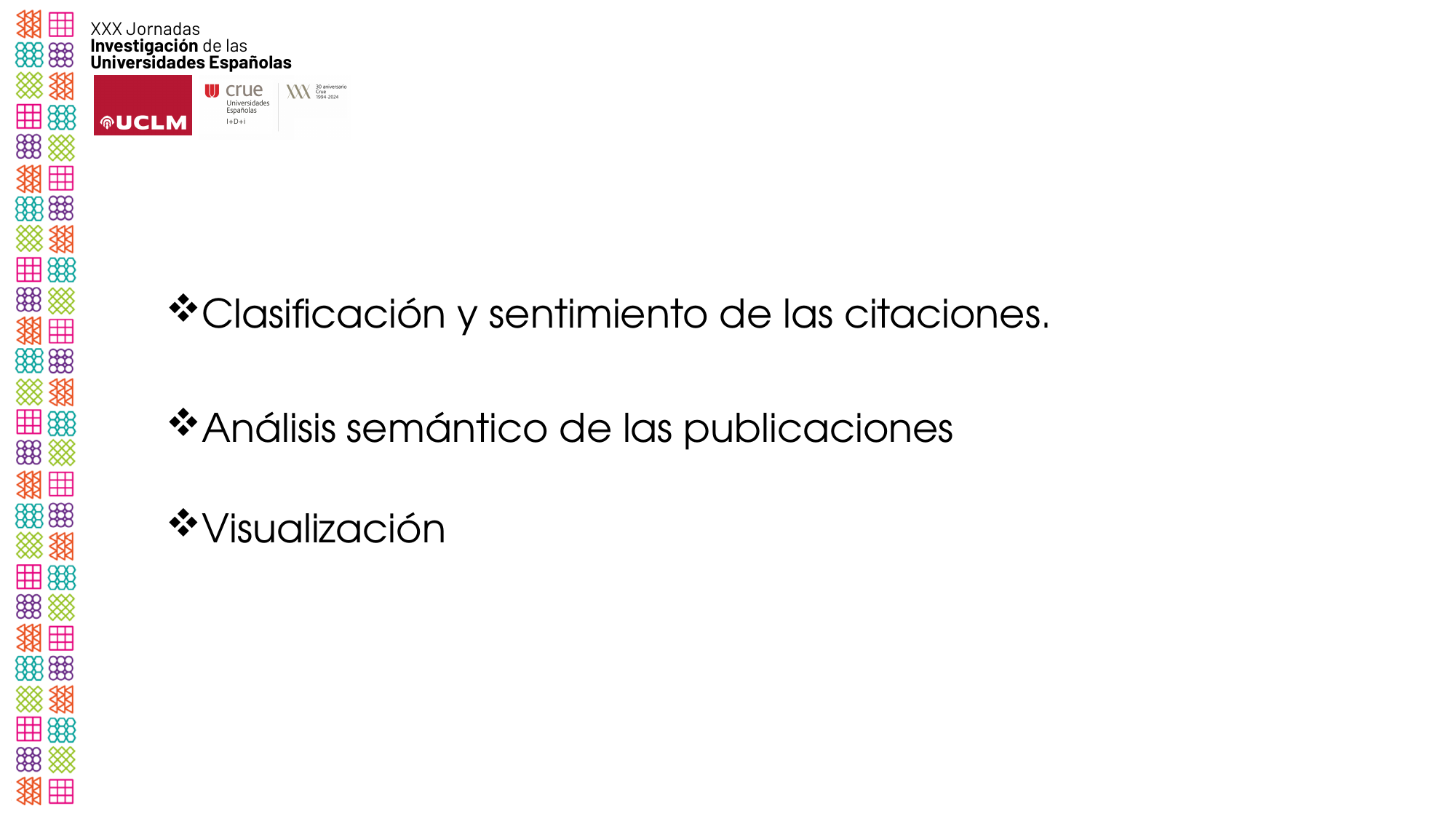

Clasificación y sentimiento de las citaciones.

Análisis semántico de las publicaciones

Visualización